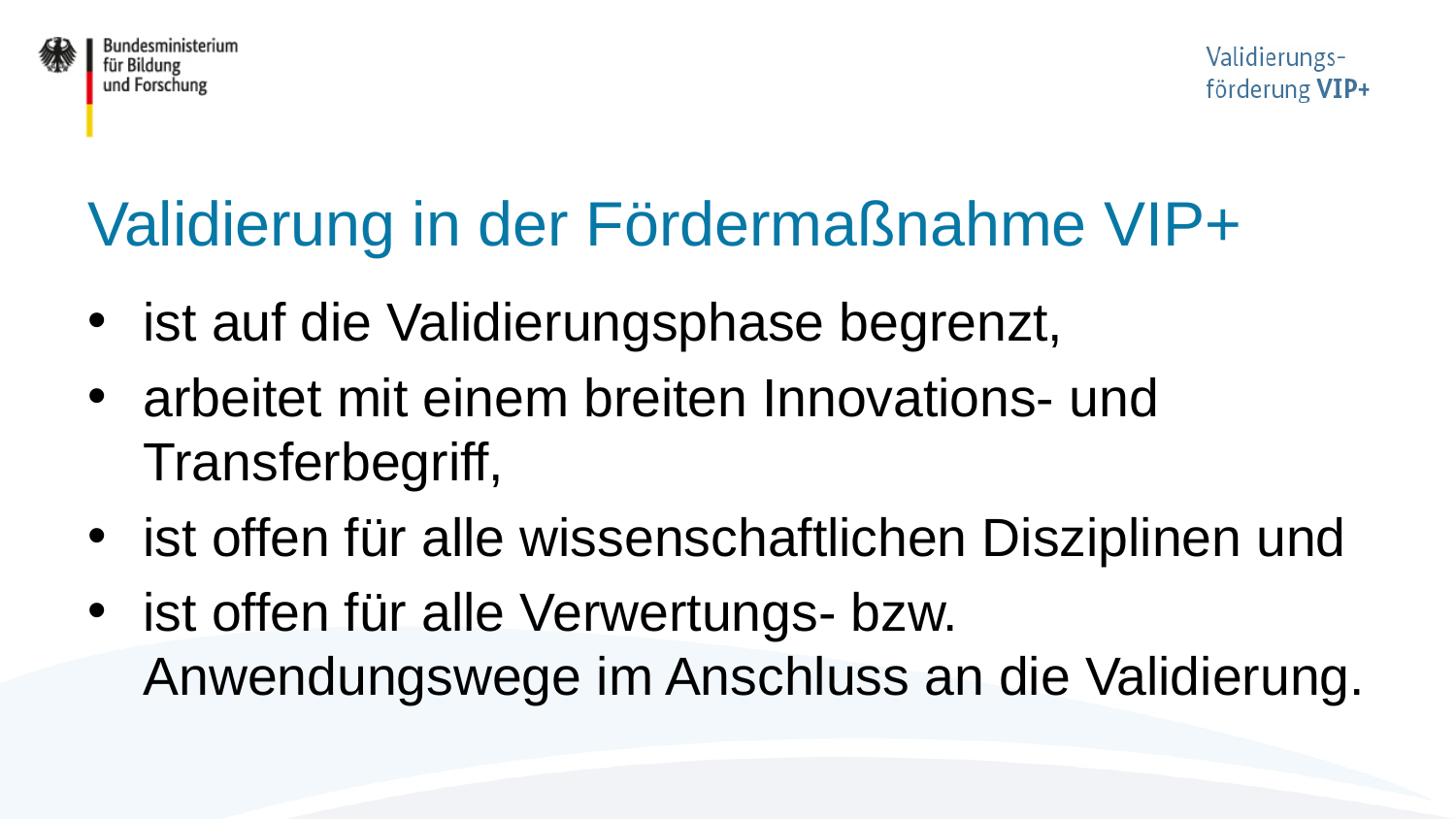

# Validierung in der Fördermaßnahme VIP+
ist auf die Validierungsphase begrenzt,
arbeitet mit einem breiten Innovations- und Transferbegriff,
ist offen für alle wissenschaftlichen Disziplinen und
ist offen für alle Verwertungs- bzw. Anwendungswege im Anschluss an die Validierung.